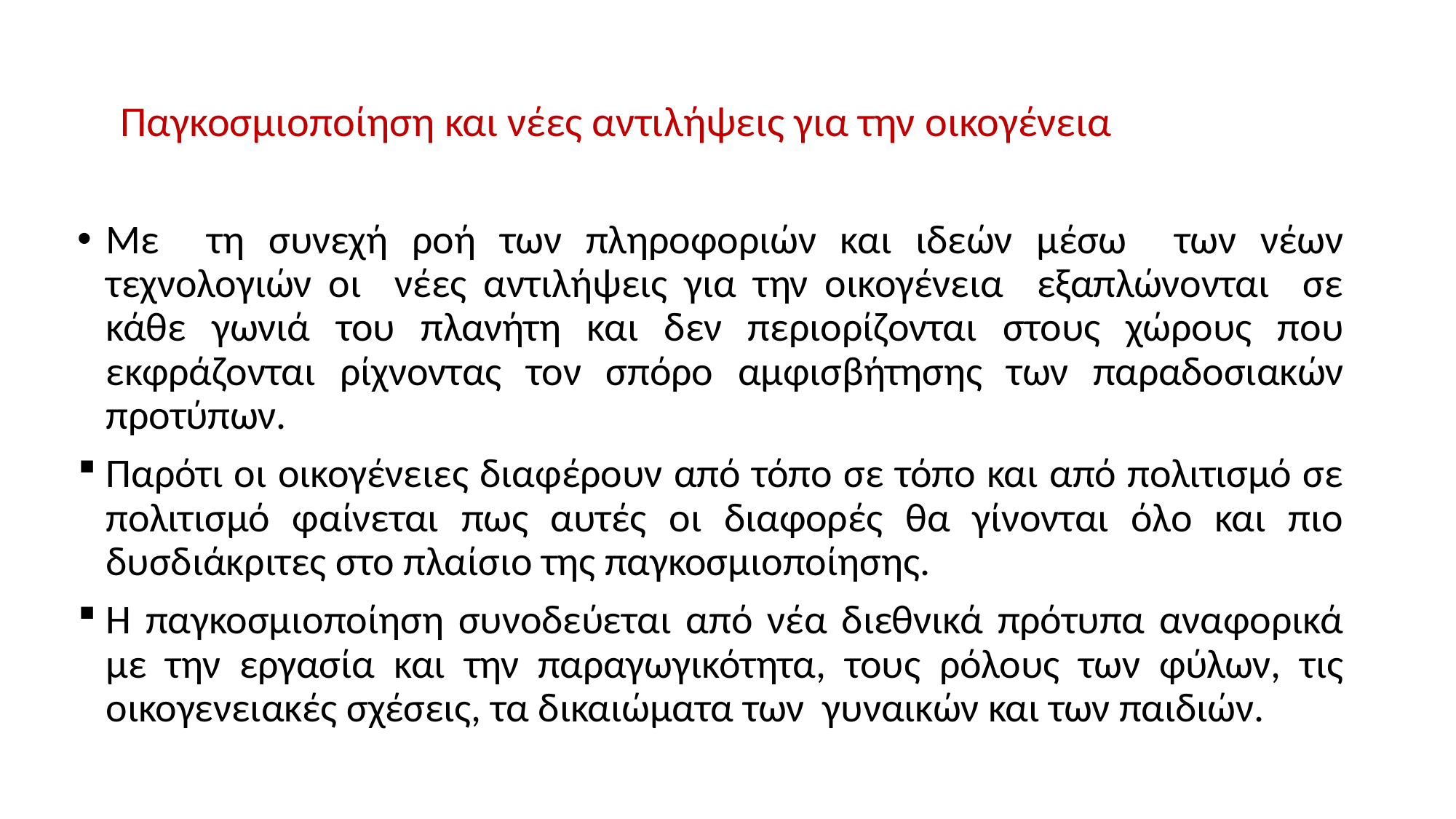

# Παγκοσμιοποίηση και νέες αντιλήψεις για την οικογένεια
Με  τη συνεχή ροή των πληροφοριών και ιδεών μέσω  των νέων τεχνολογιών οι  νέες αντιλήψεις για την οικογένεια  εξαπλώνονται  σε κάθε γωνιά του πλανήτη και δεν περιορίζονται στους χώρους που εκφράζονται ρίχνοντας τον σπόρο αμφισβήτησης των παραδοσιακών προτύπων.
Παρότι οι οικογένειες διαφέρουν από τόπο σε τόπο και από πολιτισμό σε πολιτισμό φαίνεται πως αυτές οι διαφορές θα γίνονται όλο και πιο δυσδιάκριτες στο πλαίσιο της παγκοσμιοποίησης.
Η παγκοσμιοποίηση συνοδεύεται από νέα διεθνικά πρότυπα αναφορικά με την εργασία και την παραγωγικότητα, τους ρόλους των φύλων, τις οικογενειακές σχέσεις, τα δικαιώματα των  γυναικών και των παιδιών.